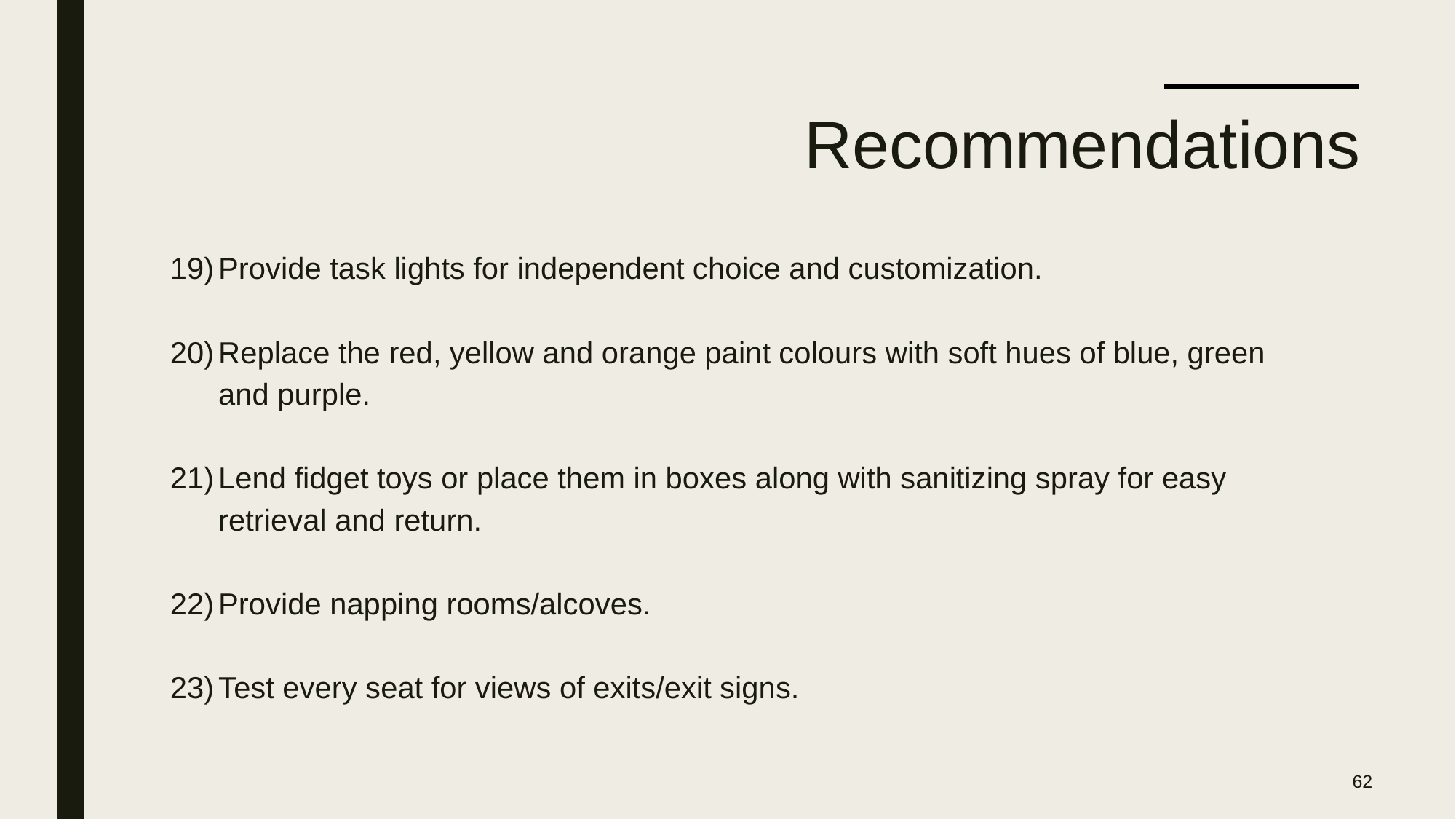

# Recommendations
19)	Provide task lights for independent choice and customization.

20)	Replace the red, yellow and orange paint colours with soft hues of blue, green and purple.

21)	Lend fidget toys or place them in boxes along with sanitizing spray for easy retrieval and return.

22)	Provide napping rooms/alcoves.

23)	Test every seat for views of exits/exit signs.

62